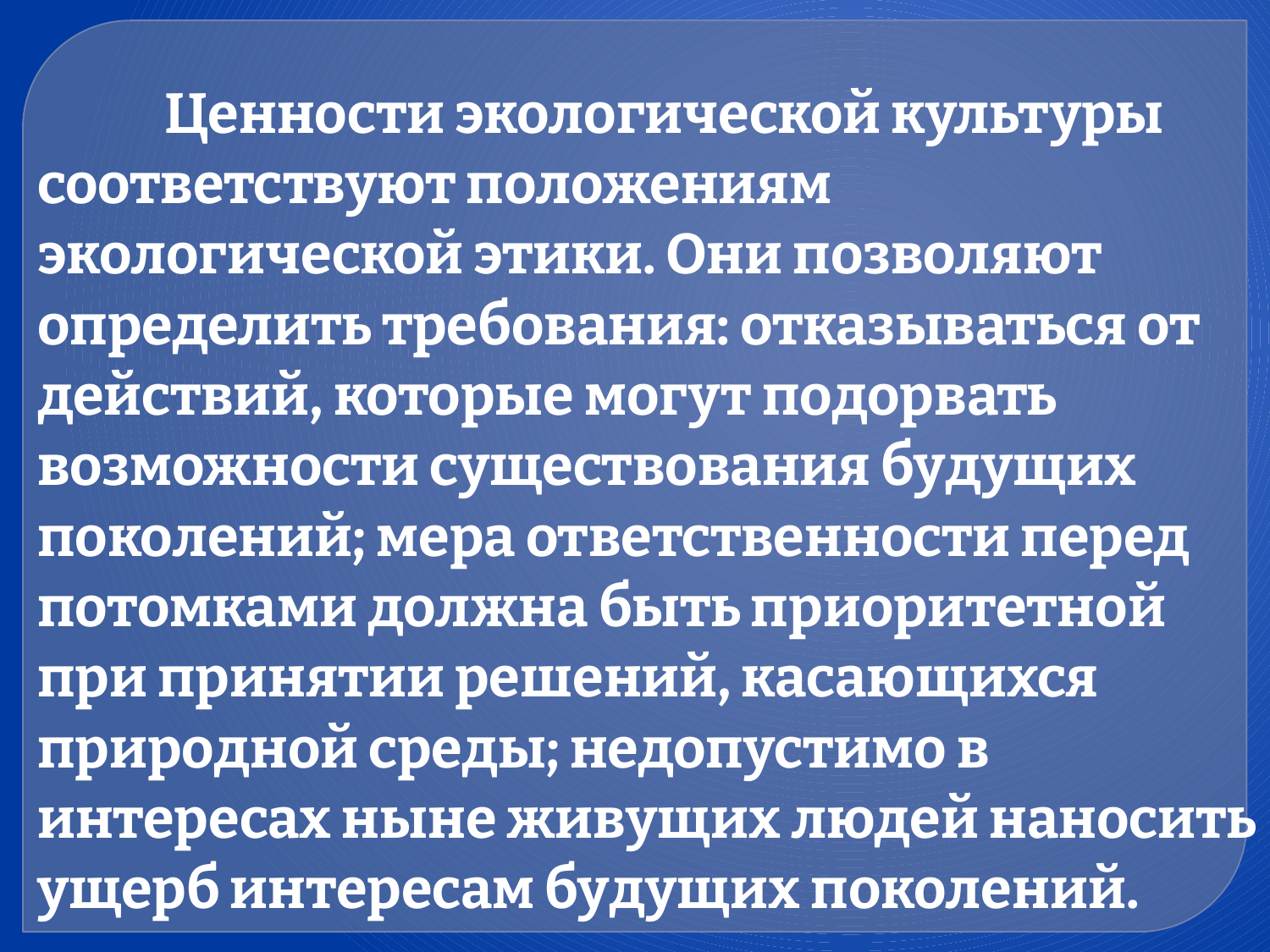

Ценности экологической культуры  соответствуют положениям экологической этики. Они позволяют  определить требования: отказываться от действий, которые могут подорвать возможности существования будущих поколений; мера ответственности перед потомками должна быть приоритетной при принятии решений, касающихся природной среды; недопустимо в интересах ныне живущих людей наносить ущерб интересам будущих поколений.